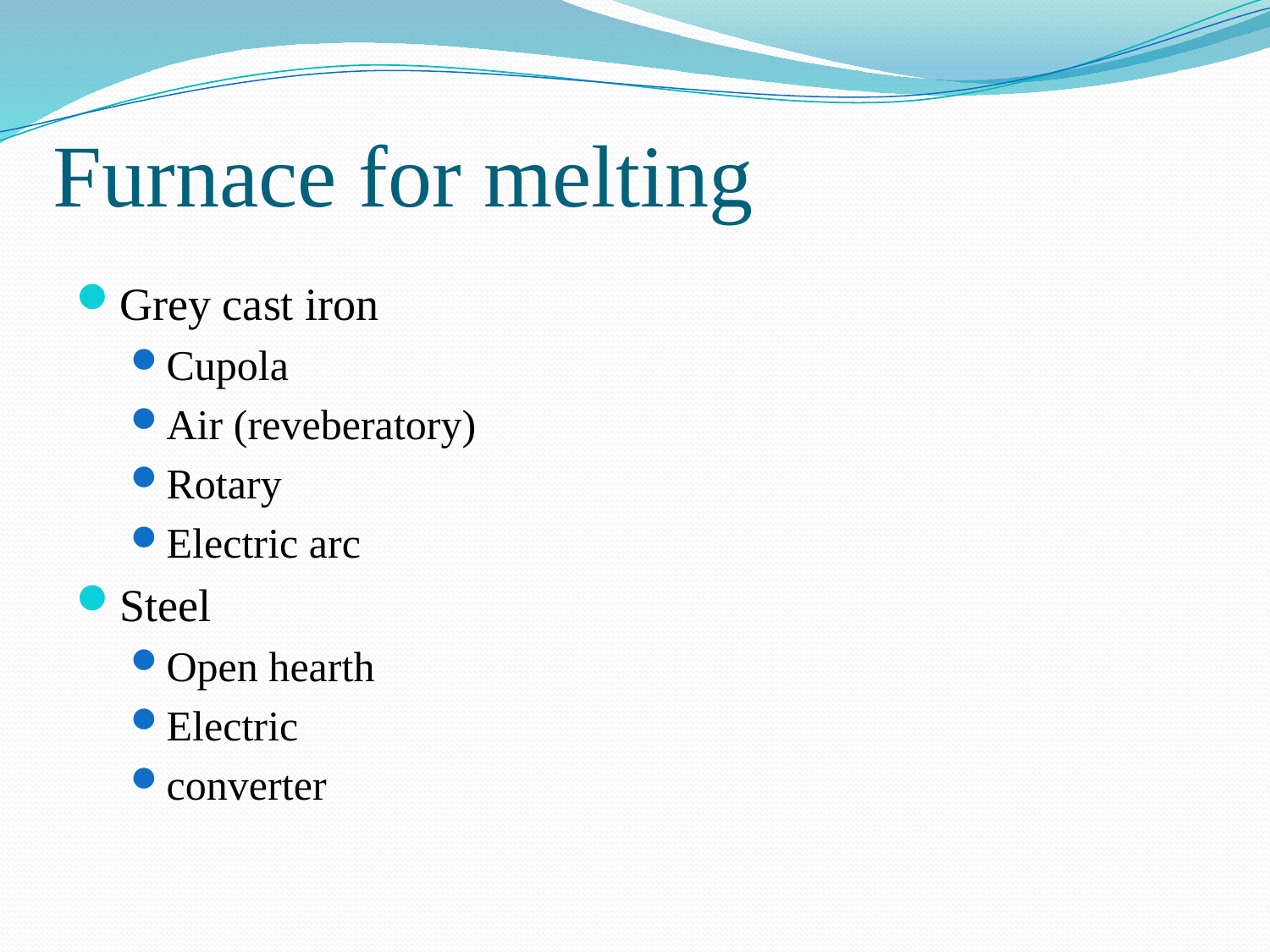

# Furnace for melting
Grey cast iron
Cupola
Air (reveberatory)
Rotary
Electric arc
Steel
Open hearth
Electric
converter